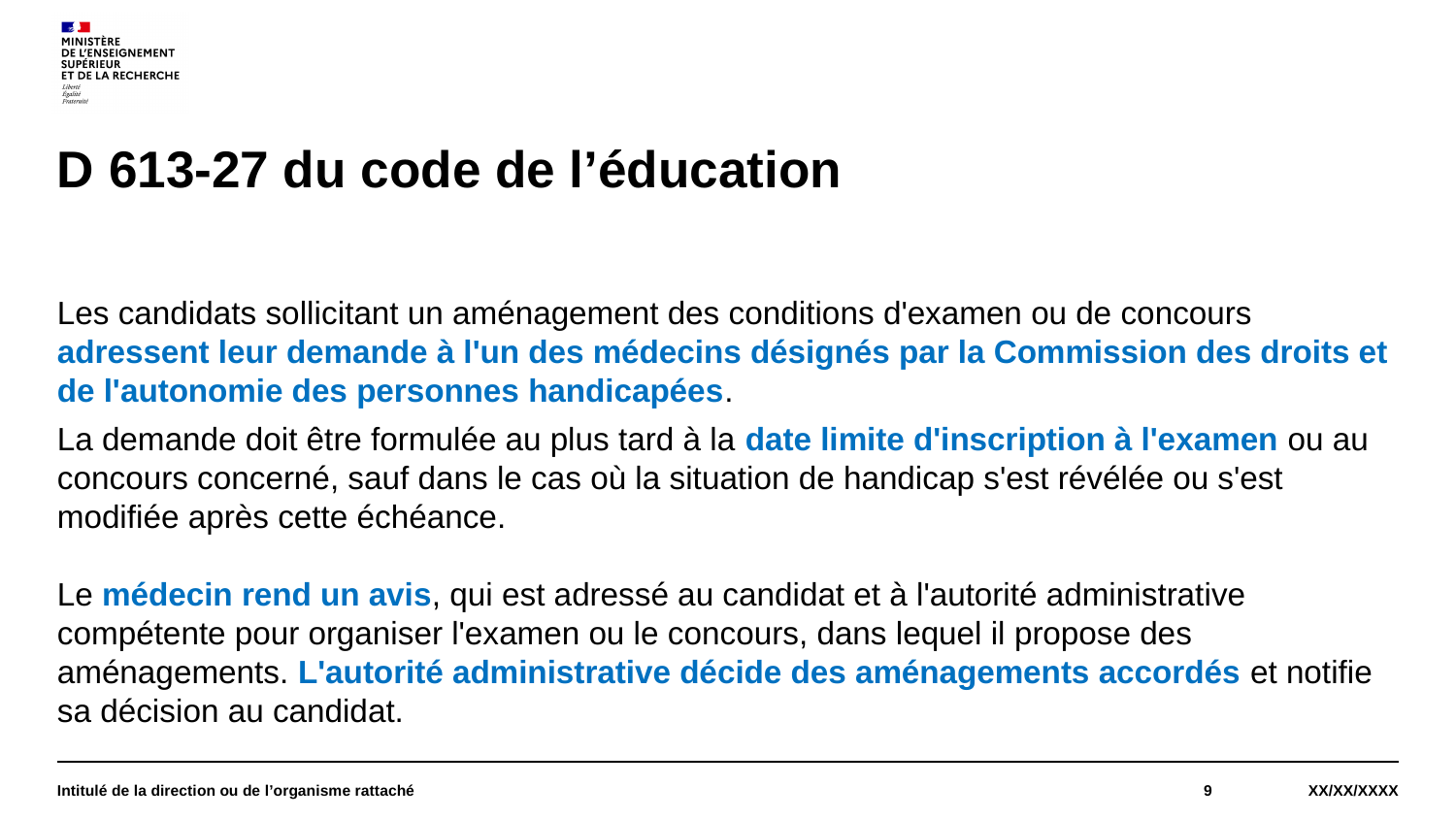

# D 613-27 du code de l’éducation
Les candidats sollicitant un aménagement des conditions d'examen ou de concours adressent leur demande à l'un des médecins désignés par la Commission des droits et de l'autonomie des personnes handicapées.
La demande doit être formulée au plus tard à la date limite d'inscription à l'examen ou au concours concerné, sauf dans le cas où la situation de handicap s'est révélée ou s'est modifiée après cette échéance.
Le médecin rend un avis, qui est adressé au candidat et à l'autorité administrative compétente pour organiser l'examen ou le concours, dans lequel il propose des aménagements. L'autorité administrative décide des aménagements accordés et notifie sa décision au candidat.
Intitulé de la direction ou de l’organisme rattaché
9
XX/XX/XXXX